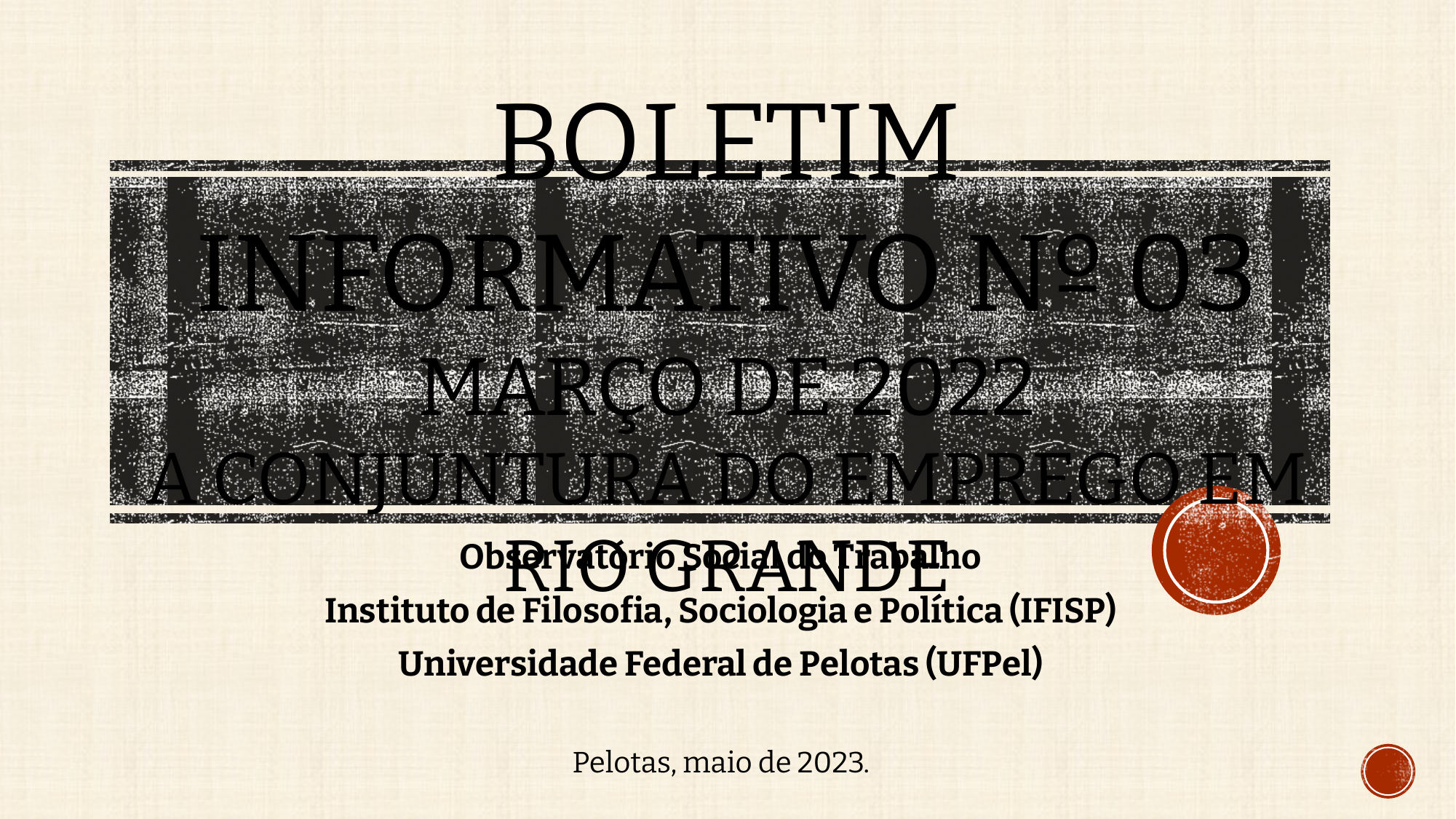

# Boletim Informativo nº 03 Março DE 2022 A conjuntura do emprego em Rio grande
Observatório Social do Trabalho
Instituto de Filosofia, Sociologia e Política (IFISP)
Universidade Federal de Pelotas (UFPel)

Pelotas, maio de 2023.